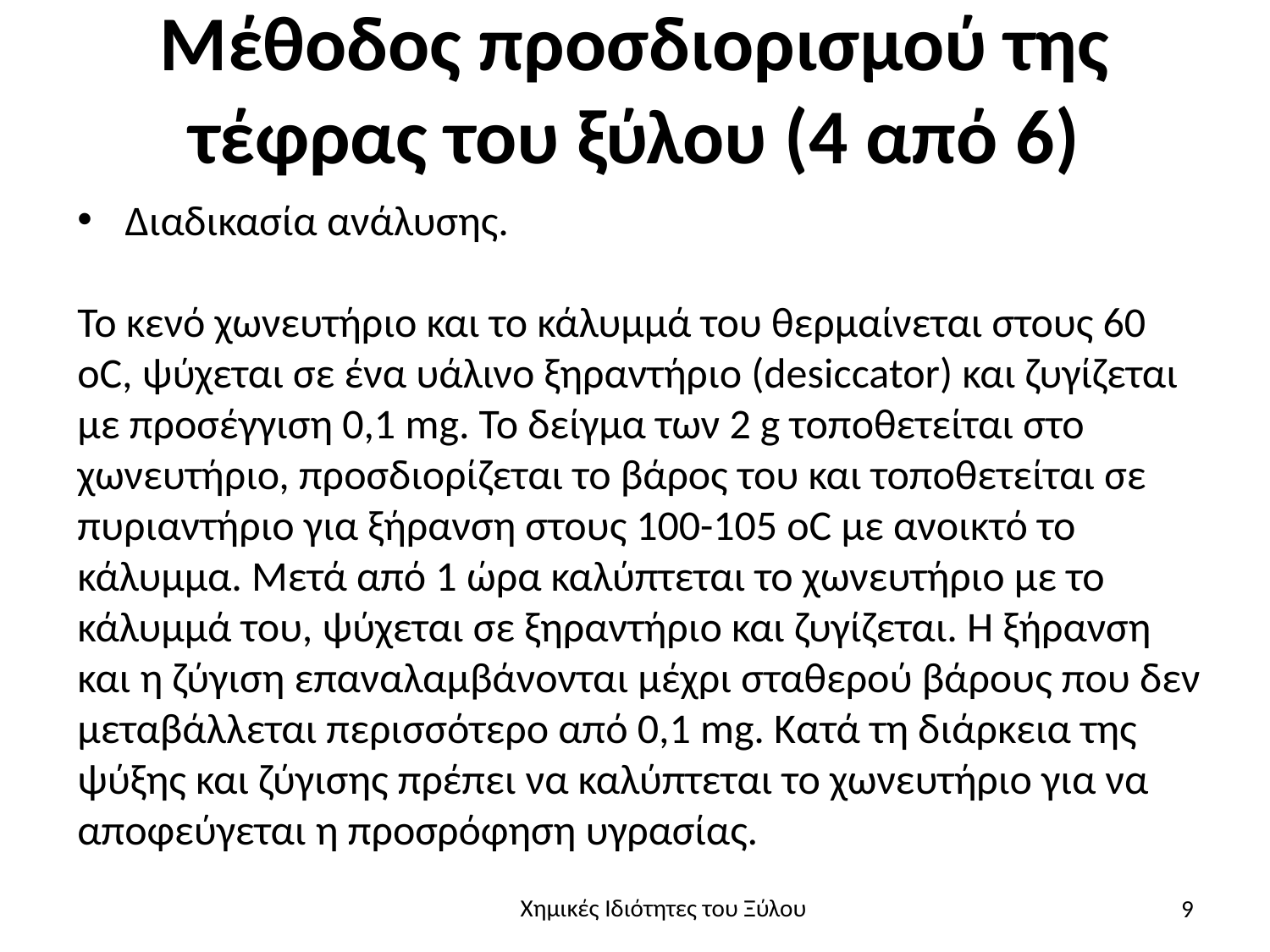

# Μέθοδος προσδιορισμού της τέφρας του ξύλου (4 από 6)
Διαδικασία ανάλυσης.

Το κενό χωνευτήριο και το κάλυμμά του θερμαίνεται στους 60 οC, ψύχεται σε ένα υάλινο ξηραντήριο (desiccator) και ζυγίζεται με προσέγγιση 0,1 mg. Το δείγμα των 2 g τοποθετείται στο χωνευτήριο, προσδιορίζεται το βάρος του και τοποθετείται σε πυριαντήριο για ξήρανση στους 100-105 οC με ανοικτό το κάλυμμα. Μετά από 1 ώρα καλύπτεται το χωνευτήριο με το κάλυμμά του, ψύχεται σε ξηραντήριο και ζυγίζεται. Η ξήρανση και η ζύγιση επαναλαμβάνονται μέχρι σταθερού βάρους που δεν μεταβάλλεται περισσότερο από 0,1 mg. Κατά τη διάρκεια της ψύξης και ζύγισης πρέπει να καλύπτεται το χωνευτήριο για να αποφεύγεται η προσρόφηση υγρασίας.
9
Χημικές Ιδιότητες του Ξύλου